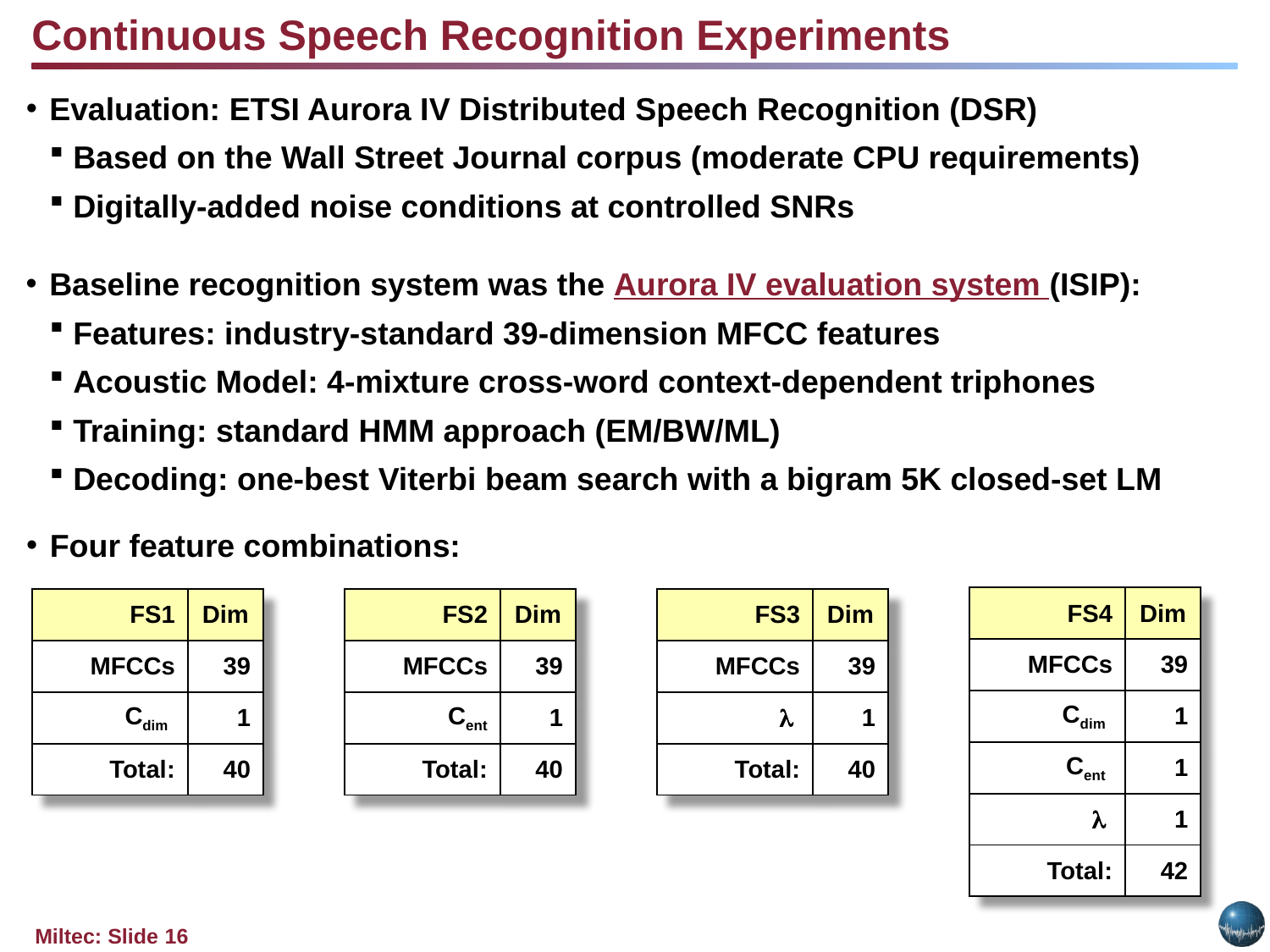

Continuous Speech Recognition Experiments

Evaluation: ETSI Aurora IV Distributed Speech Recognition (DSR)
Based on the Wall Street Journal corpus (moderate CPU requirements)
Digitally-added noise conditions at controlled SNRs

Baseline recognition system was the Aurora IV evaluation system (ISIP):
Features: industry-standard 39-dimension MFCC features
Acoustic Model: 4-mixture cross-word context-dependent triphones
Training: standard HMM approach (EM/BW/ML)
Decoding: one-best Viterbi beam search with a bigram 5K closed-set LM

Four feature combinations:
| FS4 | Dim |
| --- | --- |
| MFCCs | 39 |
| Cdim | 1 |
| Cent | 1 |
| λ | 1 |
| Total: | 42 |
| FS1 | Dim |
| --- | --- |
| MFCCs | 39 |
| Cdim | 1 |
| Total: | 40 |
| FS2 | Dim |
| --- | --- |
| MFCCs | 39 |
| Cent | 1 |
| Total: | 40 |
| FS3 | Dim |
| --- | --- |
| MFCCs | 39 |
| λ | 1 |
| Total: | 40 |